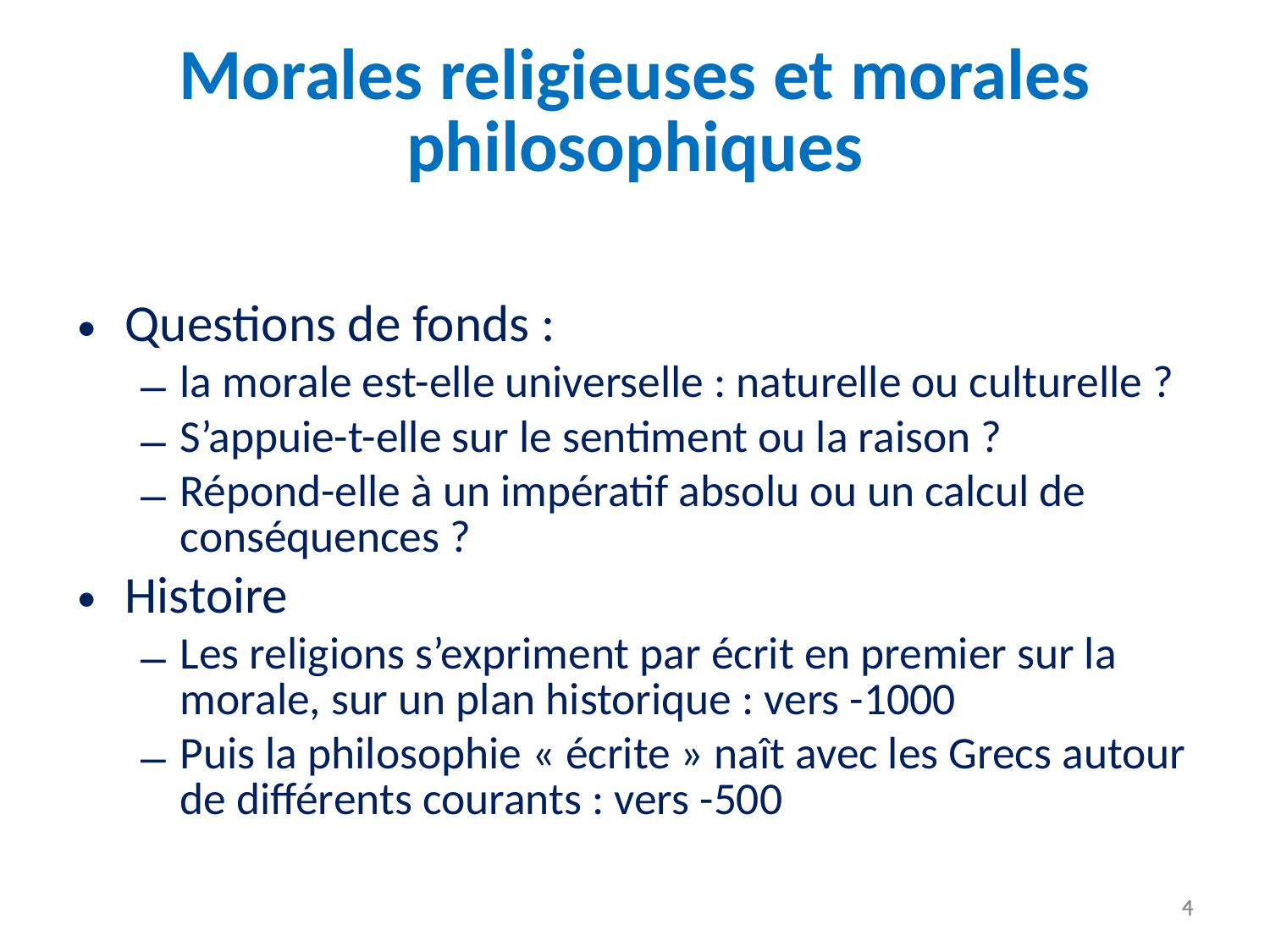

# Morales religieuses et morales philosophiques
Questions de fonds :
la morale est-elle universelle : naturelle ou culturelle ?
S’appuie-t-elle sur le sentiment ou la raison ?
Répond-elle à un impératif absolu ou un calcul de conséquences ?
Histoire
Les religions s’expriment par écrit en premier sur la morale, sur un plan historique : vers -1000
Puis la philosophie « écrite » naît avec les Grecs autour de différents courants : vers -500

4